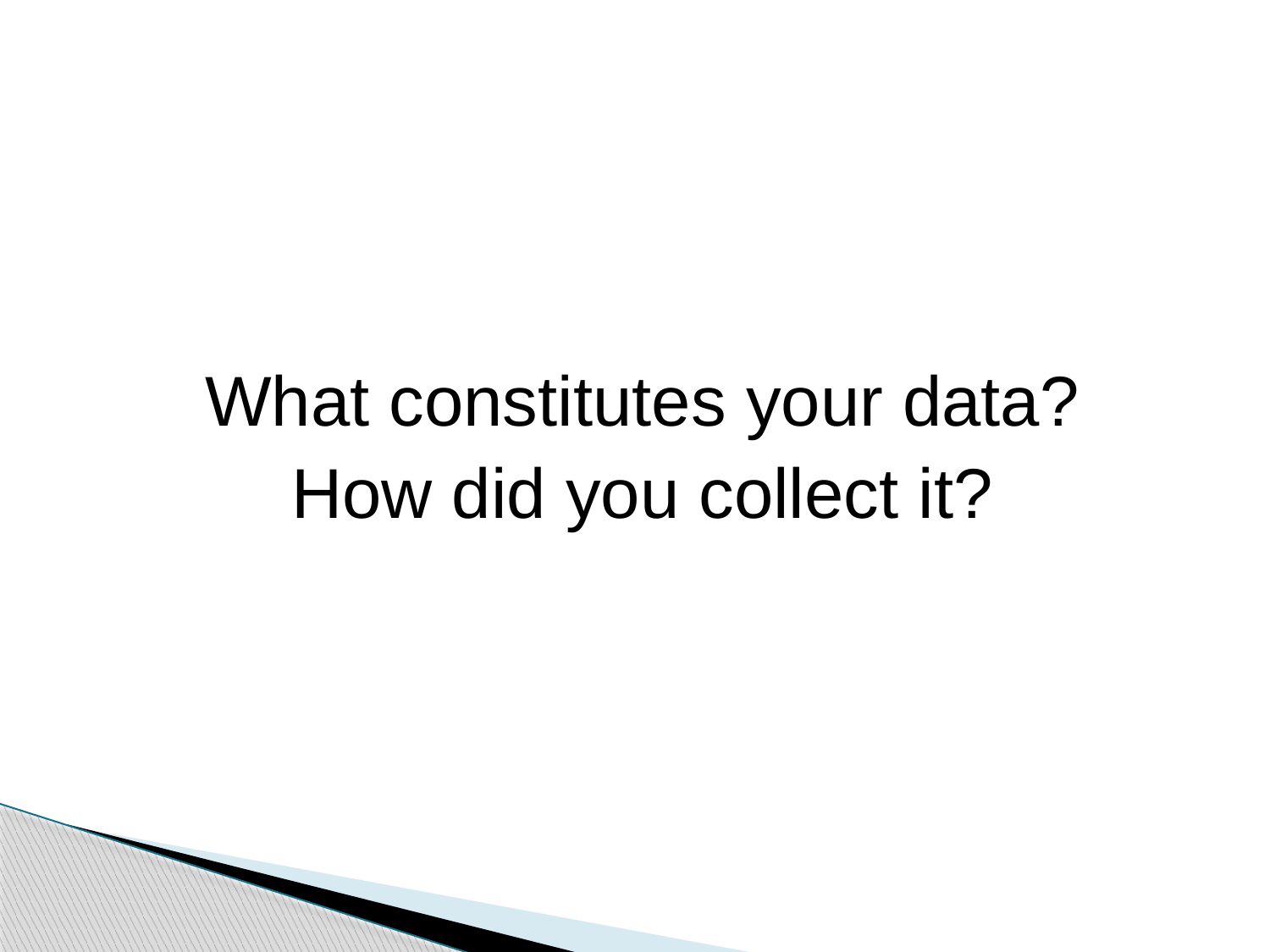

What constitutes your data?
How did you collect it?